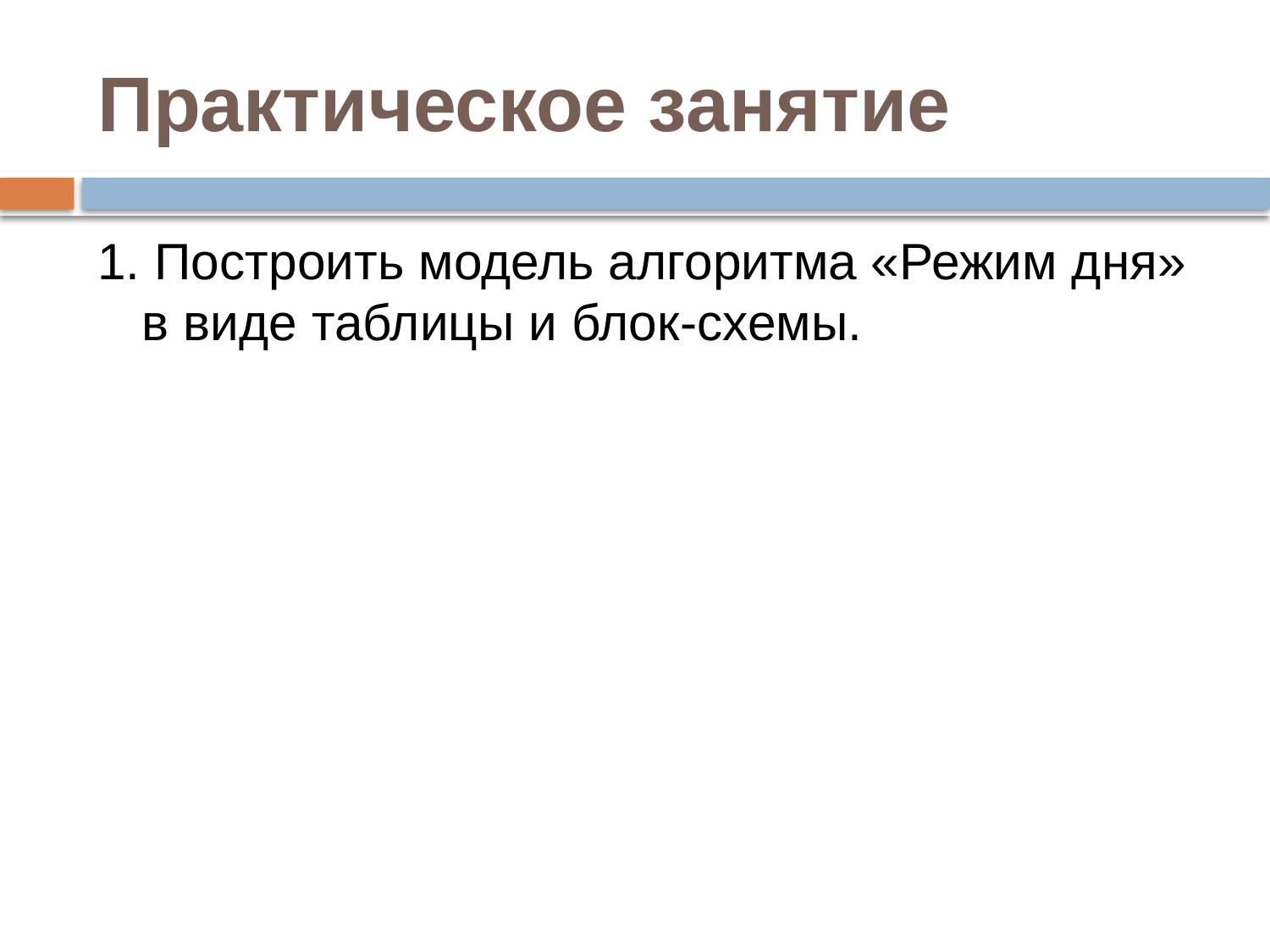

# Практическое занятие
1. Построить модель алгоритма «Режим дня» в виде таблицы и блок-схемы.